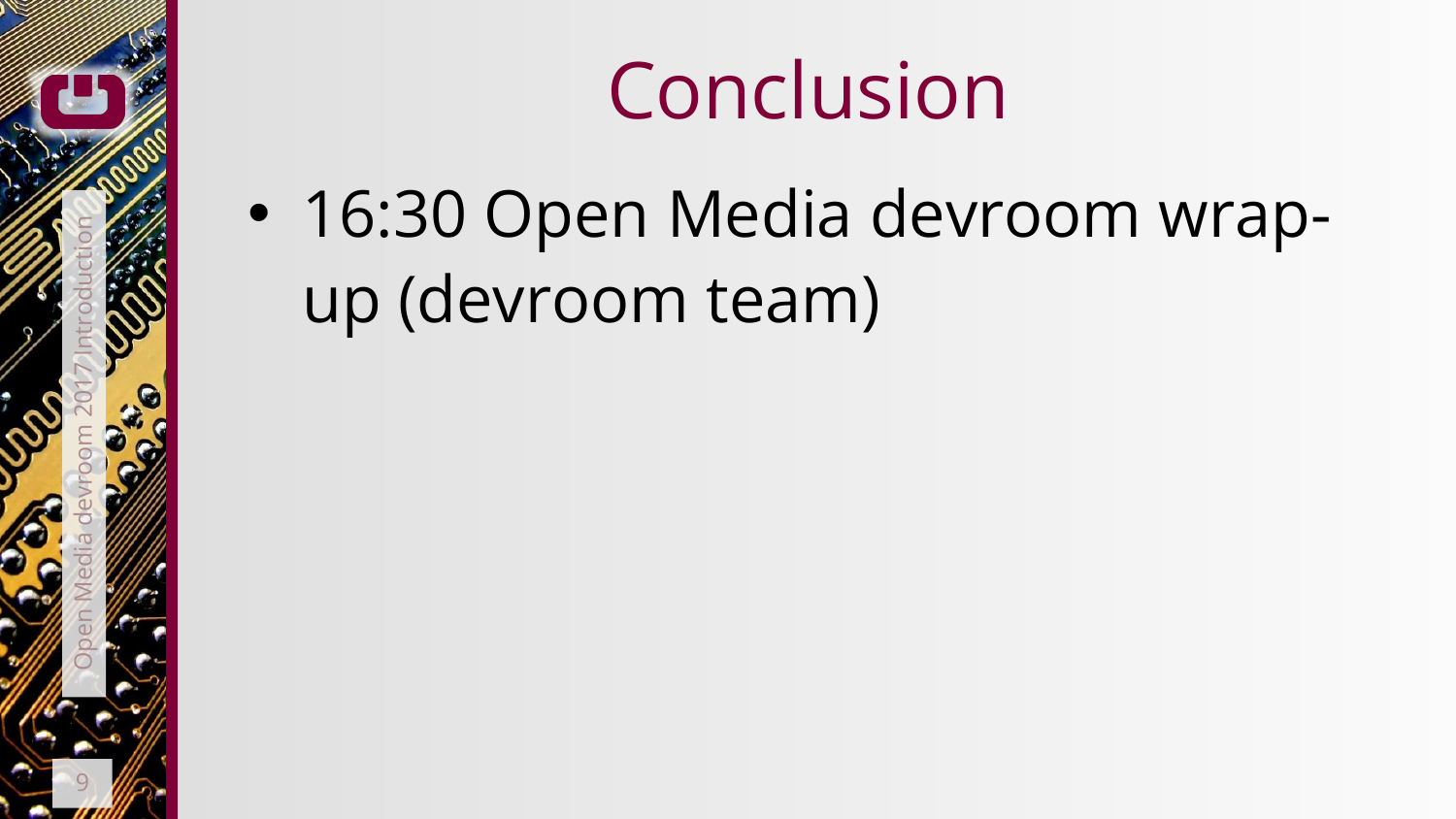

# Conclusion
16:30 Open Media devroom wrap-up (devroom team)
Open Media devroom 2017 Introduction
9